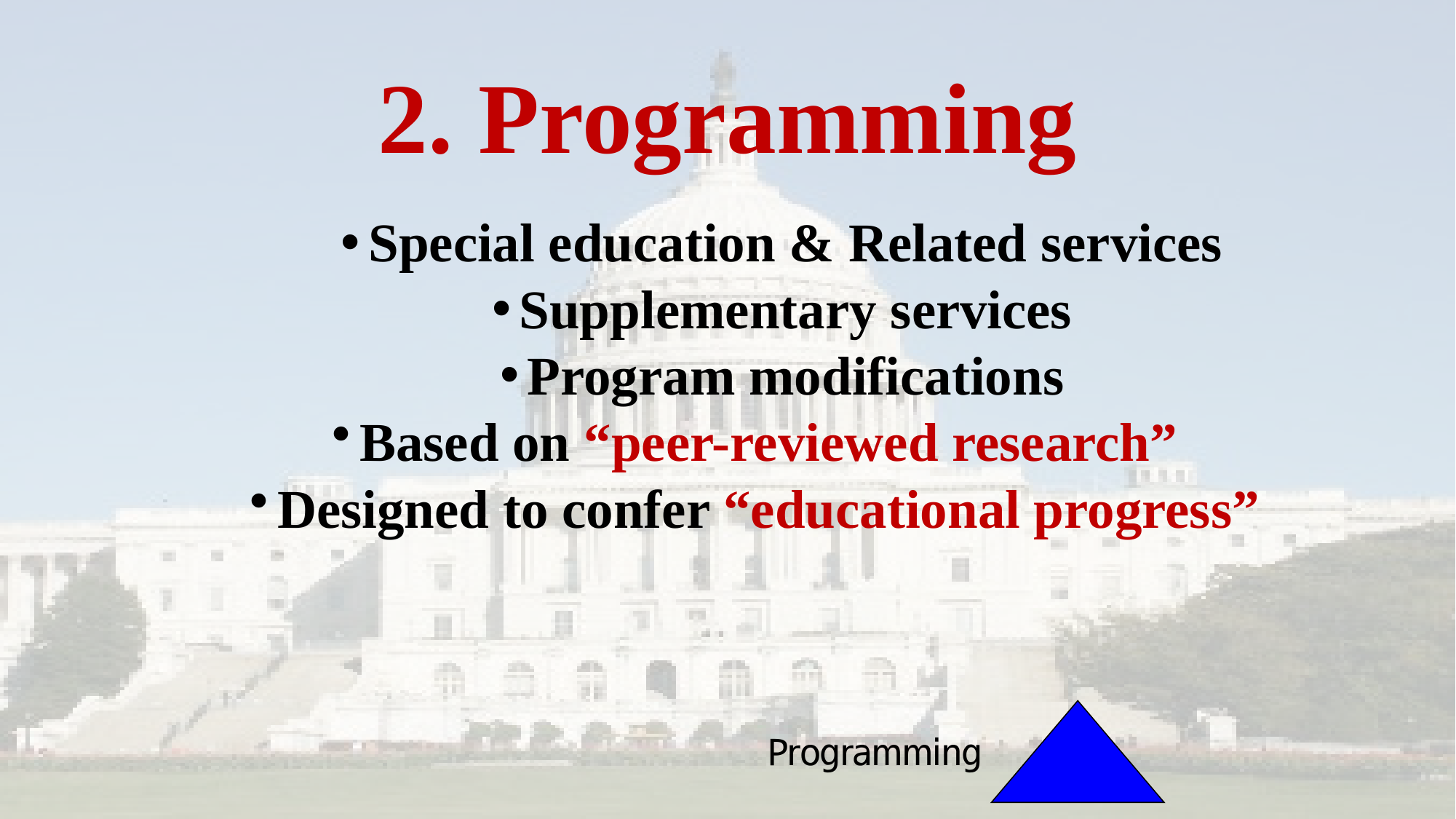

# 2. Programming
Special education & Related services
Supplementary services
Program modifications
Based on “peer-reviewed research”
Designed to confer “educational progress”

Programming